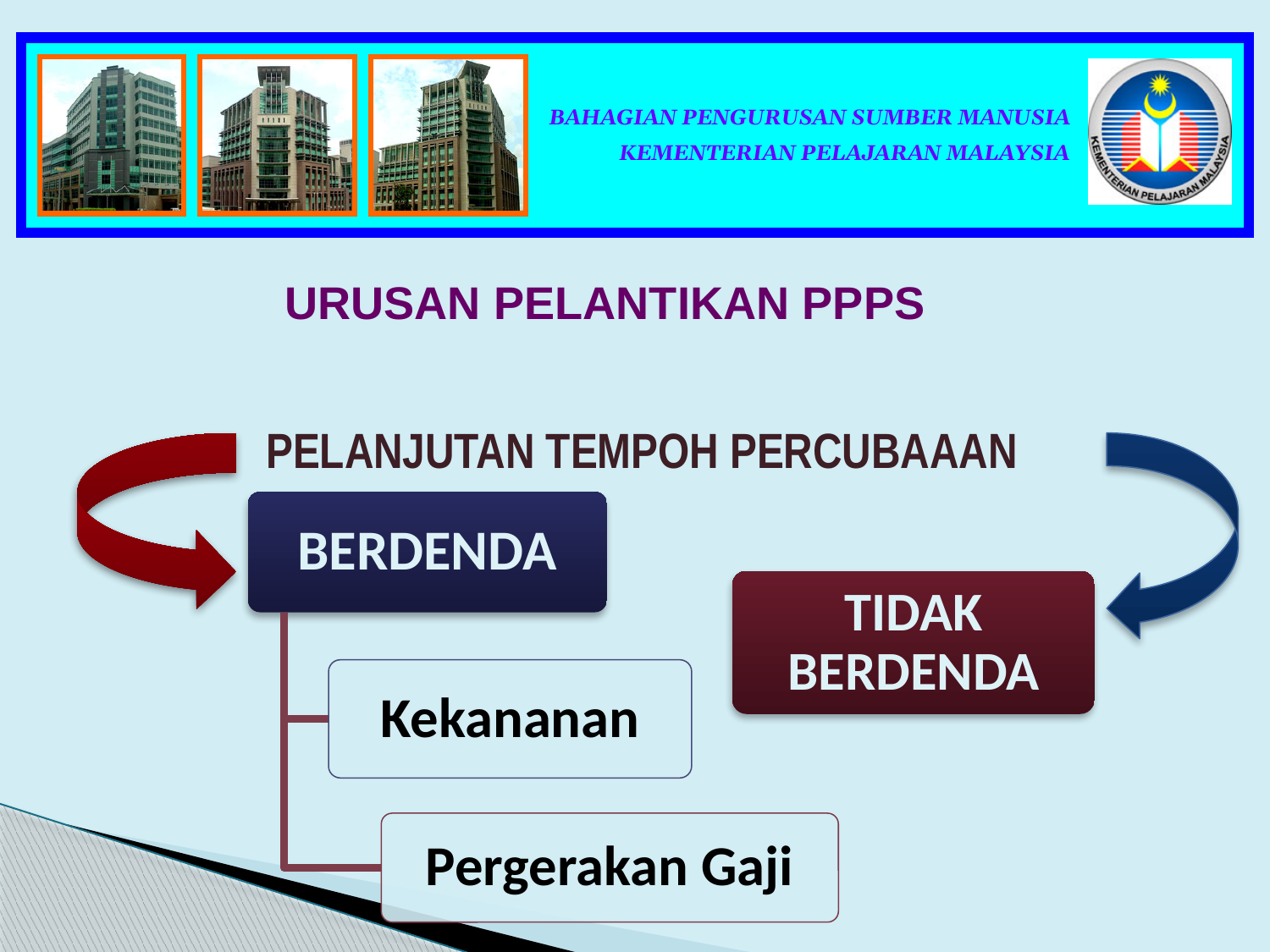

URUSAN PELANTIKAN PPPS
BERDENDA
Kekananan
Pergerakan Gaji
TIDAK BERDENDA
 PELANJUTAN TEMPOH PERCUBAAAN